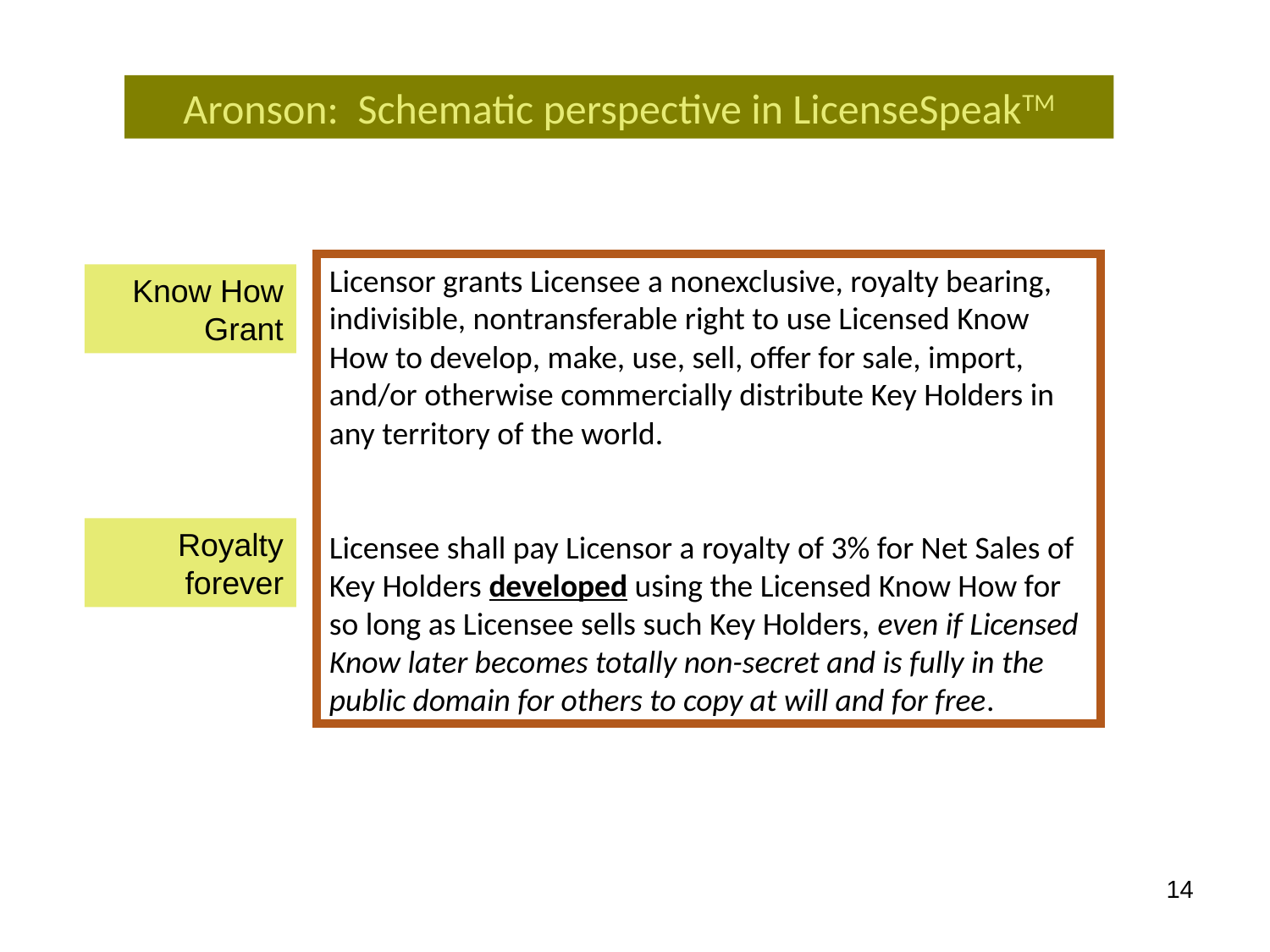

Aronson:  Schematic perspective in LicenseSpeakTM
Licensor grants Licensee a nonexclusive, royalty bearing, indivisible, nontransferable right to use Licensed Know How to develop, make, use, sell, offer for sale, import, and/or otherwise commercially distribute Key Holders in any territory of the world.

Licensee shall pay Licensor a royalty of 3% for Net Sales of Key Holders developed using the Licensed Know How for so long as Licensee sells such Key Holders, even if Licensed Know later becomes totally non-secret and is fully in the public domain for others to copy at will and for free.
Know How Grant
Royalty forever
14